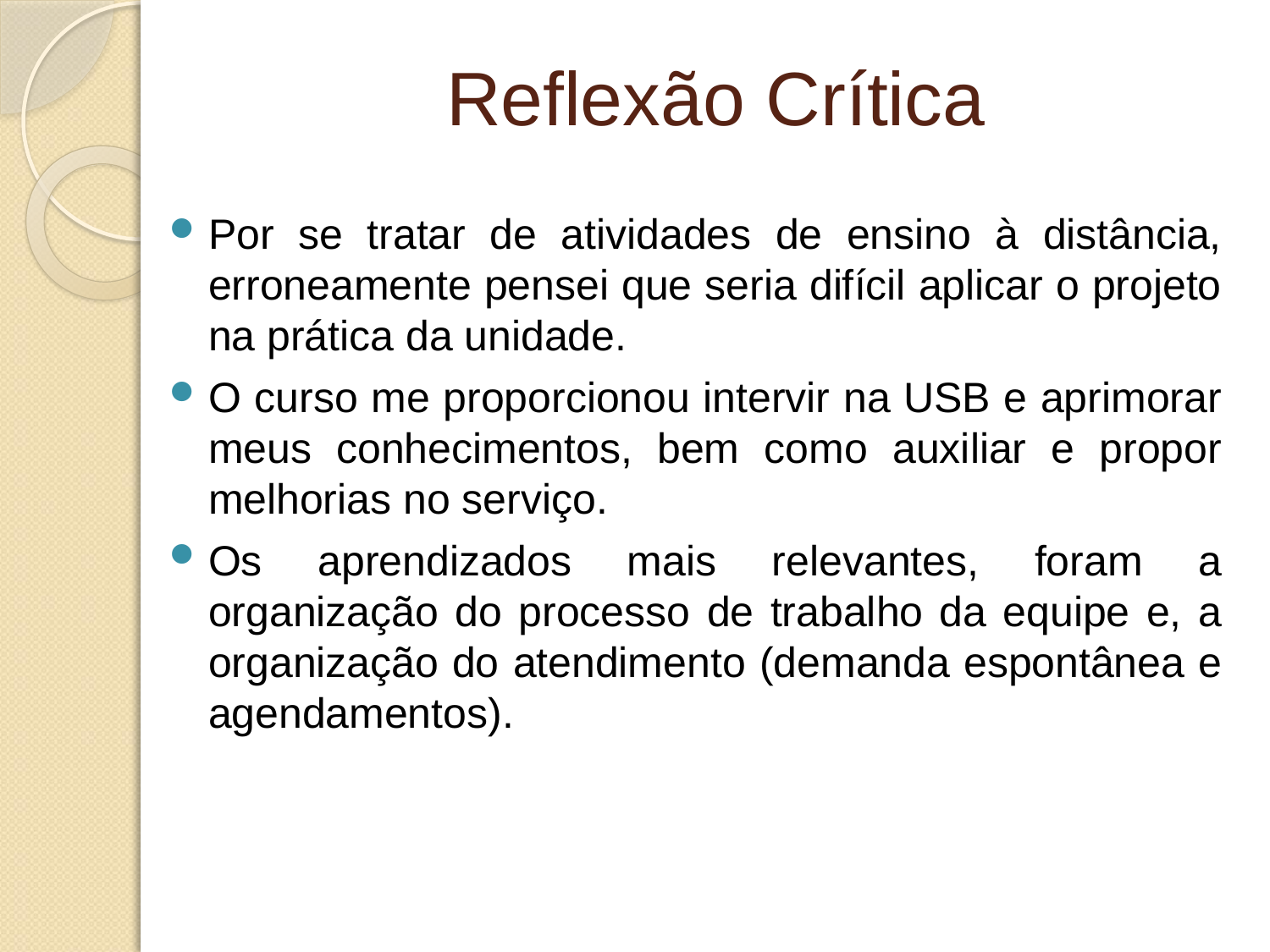

# Reflexão Crítica
Por se tratar de atividades de ensino à distância, erroneamente pensei que seria difícil aplicar o projeto na prática da unidade.
O curso me proporcionou intervir na USB e aprimorar meus conhecimentos, bem como auxiliar e propor melhorias no serviço.
Os aprendizados mais relevantes, foram a organização do processo de trabalho da equipe e, a organização do atendimento (demanda espontânea e agendamentos).